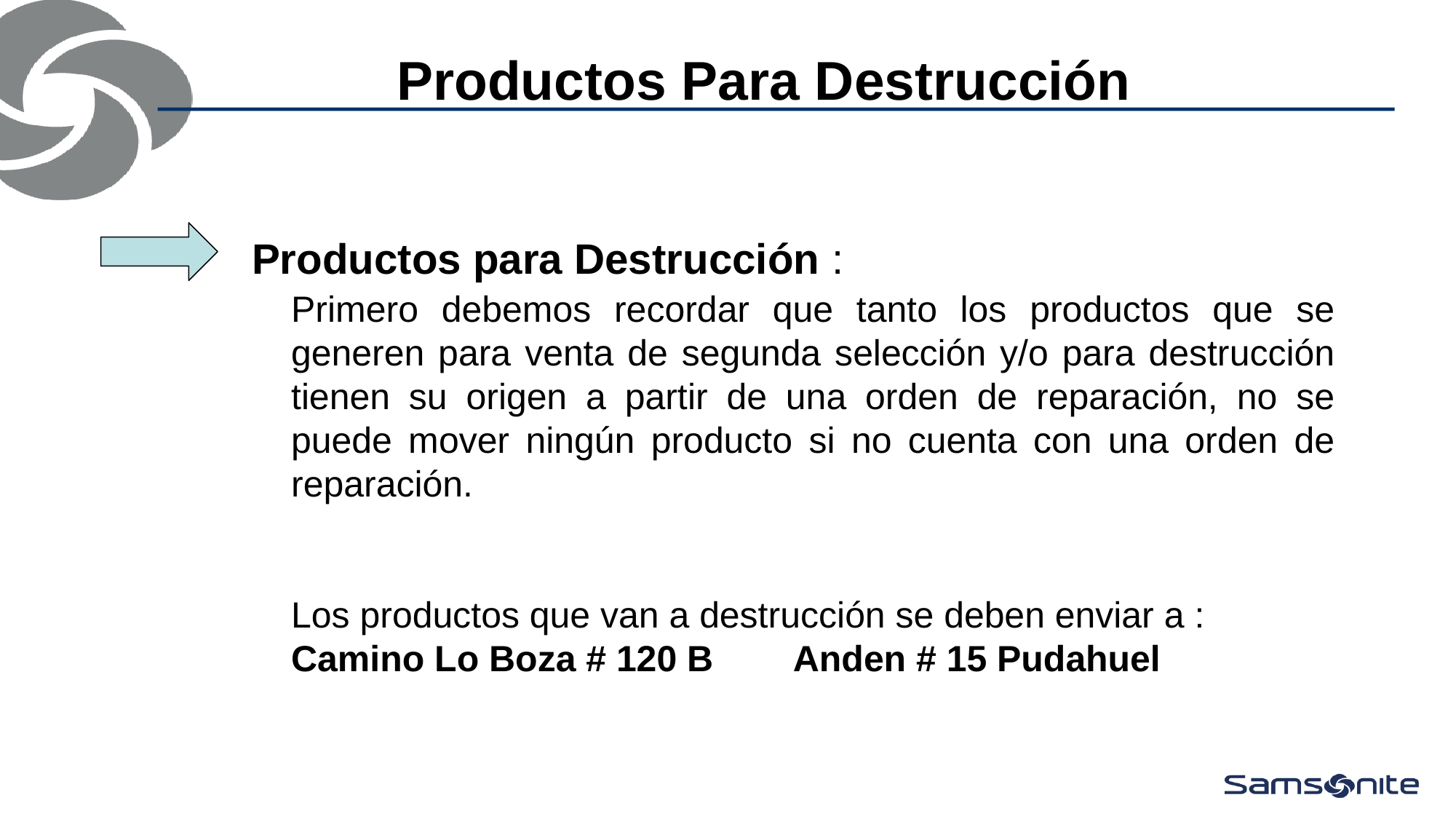

#
 Productos Para Destrucción

Productos para Destrucción :
Primero debemos recordar que tanto los productos que se generen para venta de segunda selección y/o para destrucción tienen su origen a partir de una orden de reparación, no se puede mover ningún producto si no cuenta con una orden de reparación.

Los productos que van a destrucción se deben enviar a :
Camino Lo Boza # 120 B        Anden # 15 Pudahuel